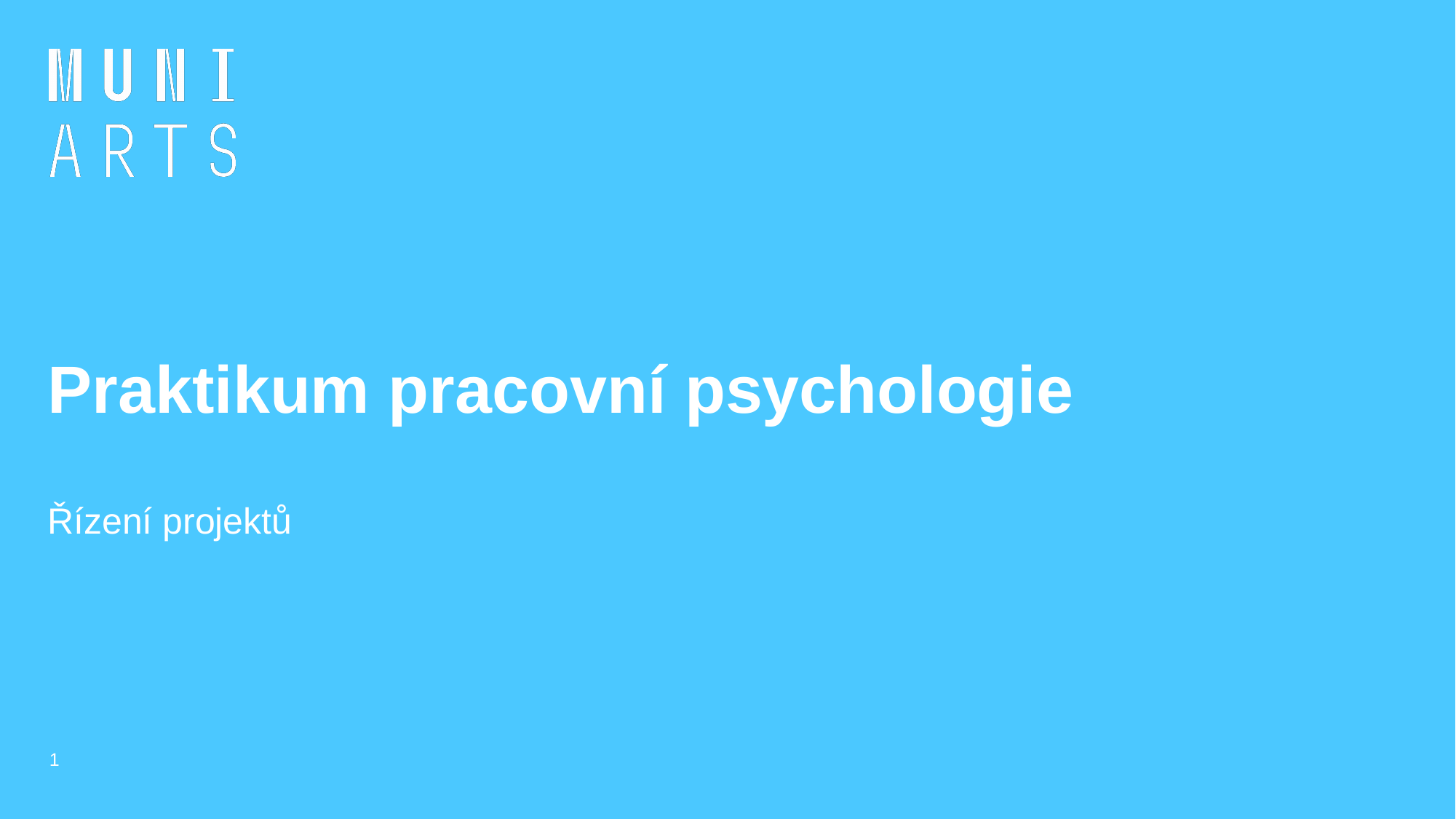

# Praktikum pracovní psychologie
Řízení projektů
1